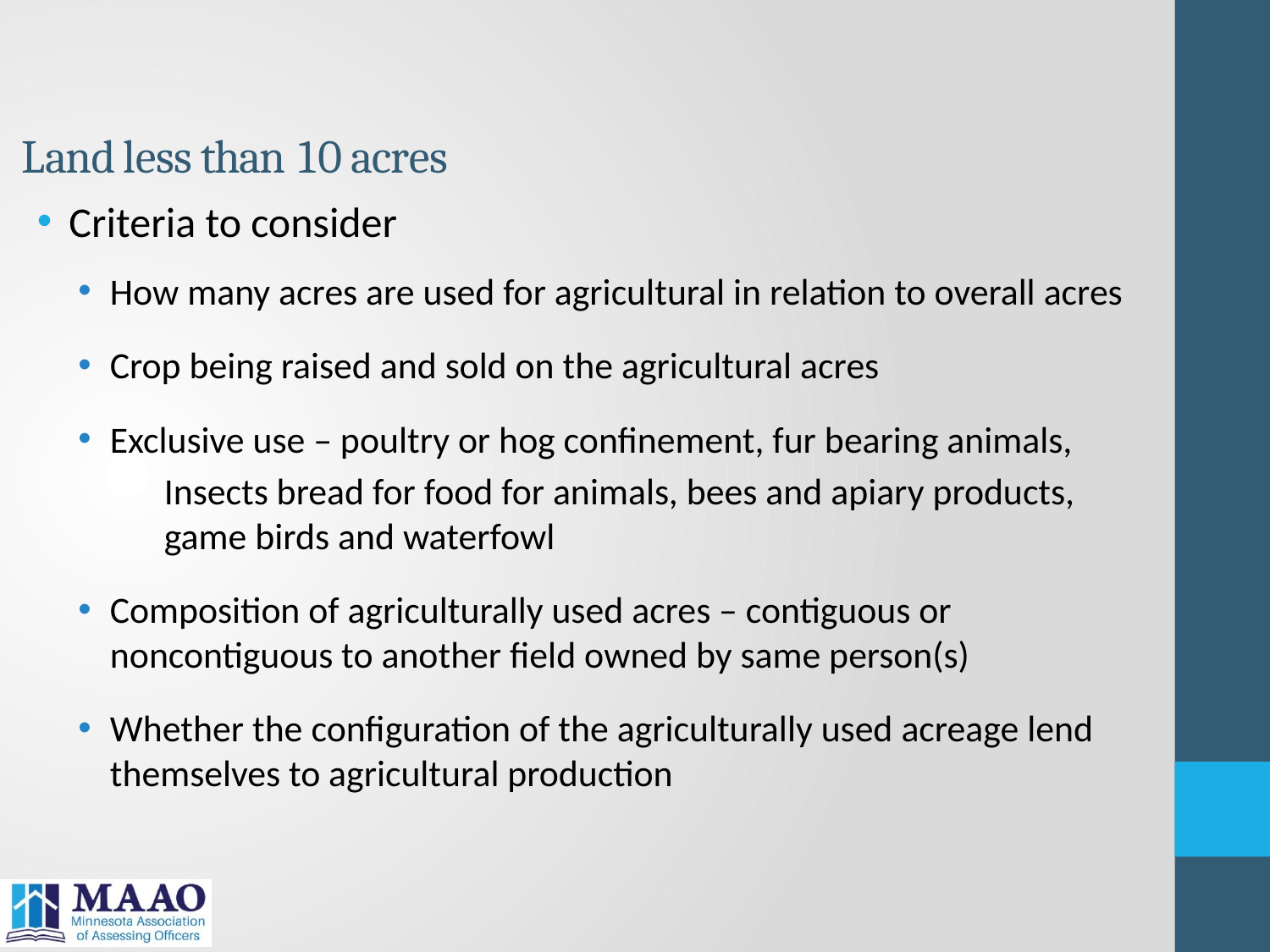

# Land less than 10 acres
Criteria to consider

How many acres are used for agricultural in relation to overall acres

Crop being raised and sold on the agricultural acres

Exclusive use – poultry or hog confinement, fur bearing animals,
Insects bread for food for animals, bees and apiary products, game birds and waterfowl

Composition of agriculturally used acres – contiguous or noncontiguous to another field owned by same person(s)

Whether the configuration of the agriculturally used acreage lend themselves to agricultural production